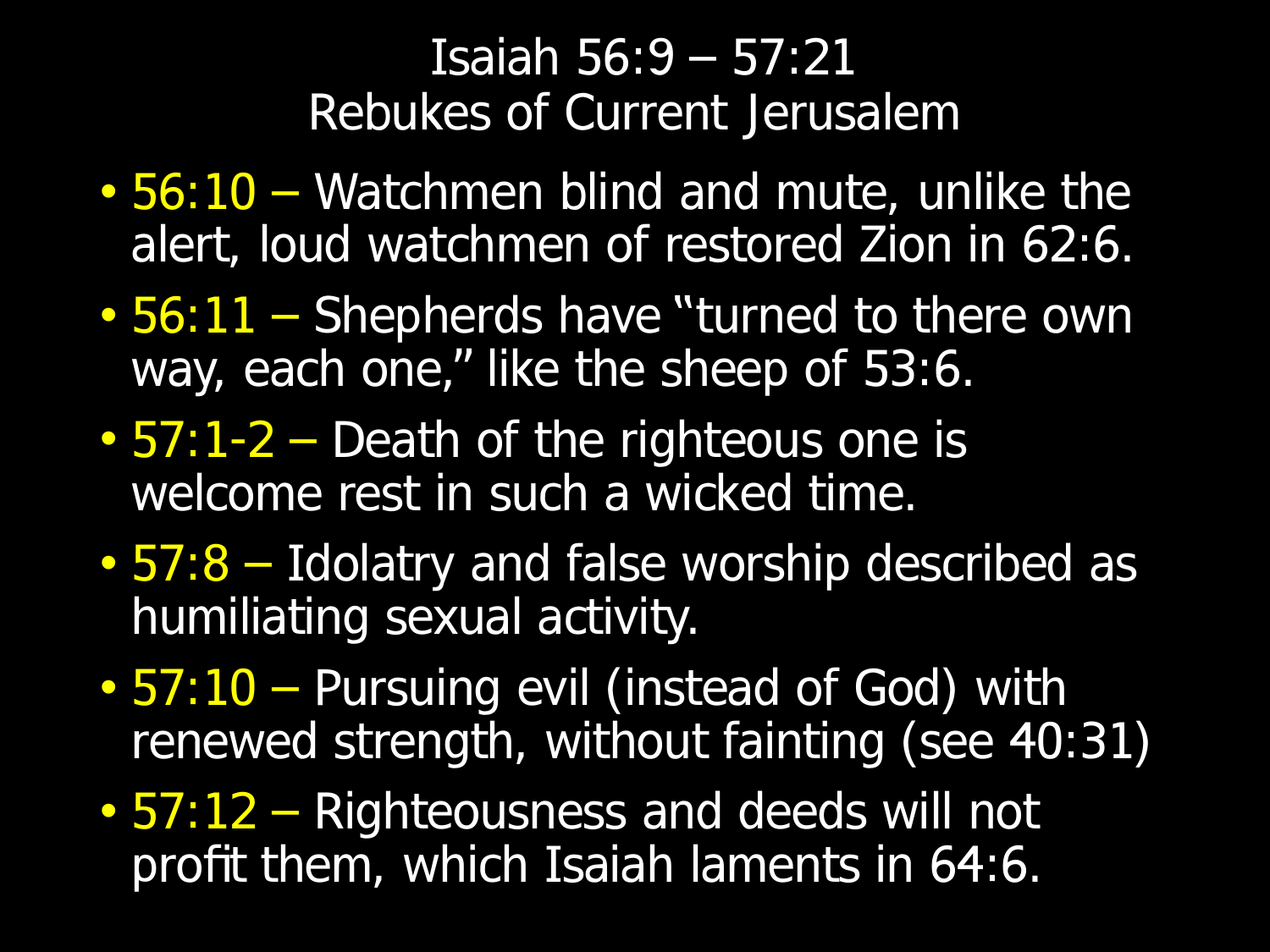

# Isaiah 56:9 – 57:21 Rebukes of Current Jerusalem
56:10 – Watchmen blind and mute, unlike the alert, loud watchmen of restored Zion in 62:6.
56:11 – Shepherds have “turned to there own way, each one,” like the sheep of 53:6.
57:1-2 – Death of the righteous one is welcome rest in such a wicked time.
57:8 – Idolatry and false worship described as humiliating sexual activity.
57:10 – Pursuing evil (instead of God) with renewed strength, without fainting (see 40:31)
57:12 – Righteousness and deeds will not profit them, which Isaiah laments in 64:6.